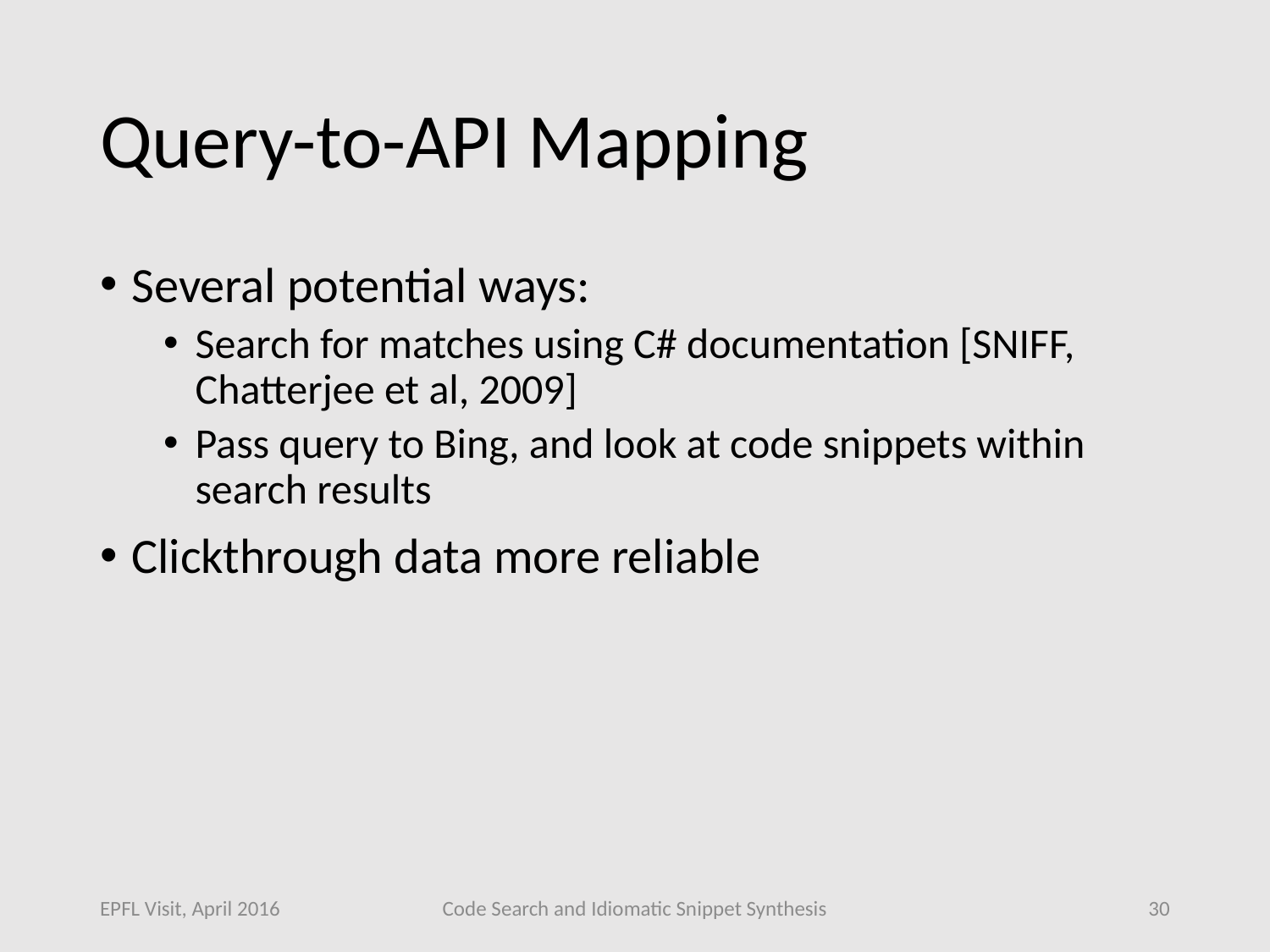

# Query-to-API Mapping
Several potential ways:
Search for matches using C# documentation [SNIFF, Chatterjee et al, 2009]
Pass query to Bing, and look at code snippets within search results
Clickthrough data more reliable
EPFL Visit, April 2016
Code Search and Idiomatic Snippet Synthesis
30